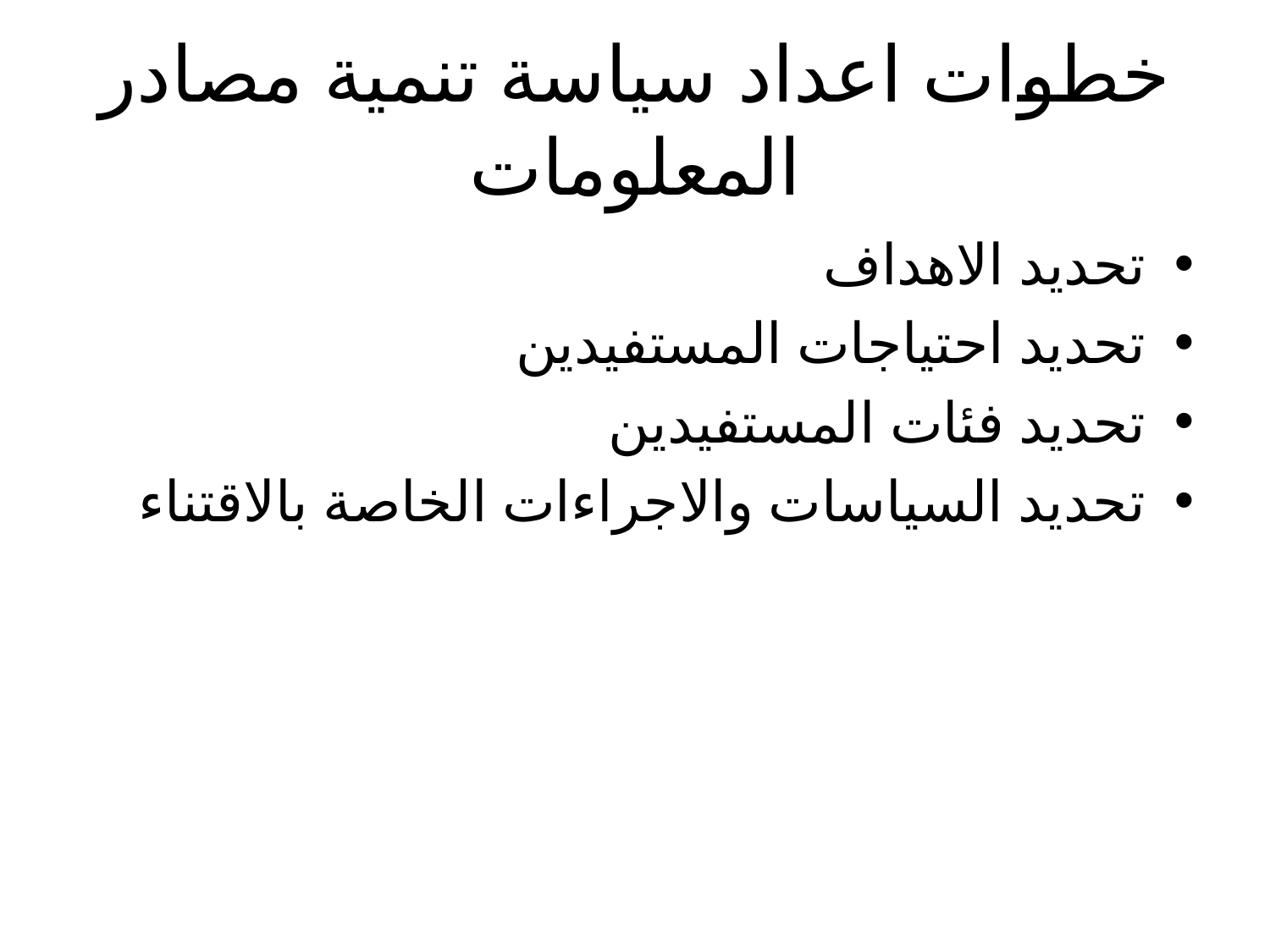

# خطوات اعداد سياسة تنمية مصادر المعلومات
تحديد الاهداف
تحديد احتياجات المستفيدين
تحديد فئات المستفيدين
تحديد السياسات والاجراءات الخاصة بالاقتناء